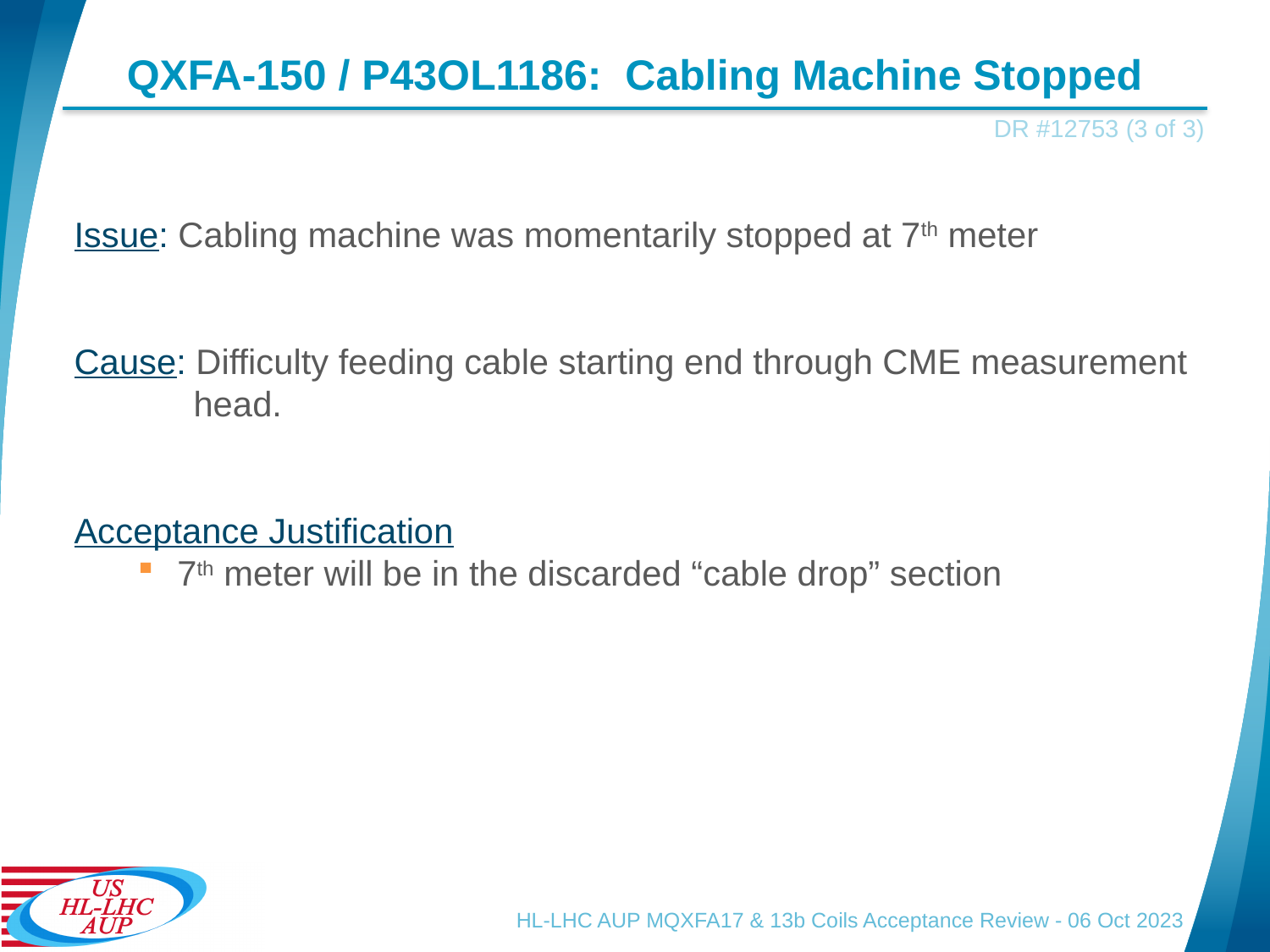

# QXFA-150 / P43OL1186:  Cabling Machine Stopped
DR #12753 (3 of 3)
Issue: Cabling machine was momentarily stopped at 7th meter

Cause: Difficulty feeding cable starting end through CME measurement head.

Acceptance Justification
7th meter will be in the discarded “cable drop” section
HL-LHC AUP MQXFA17 & 13b Coils Acceptance Review - 06 Oct 2023